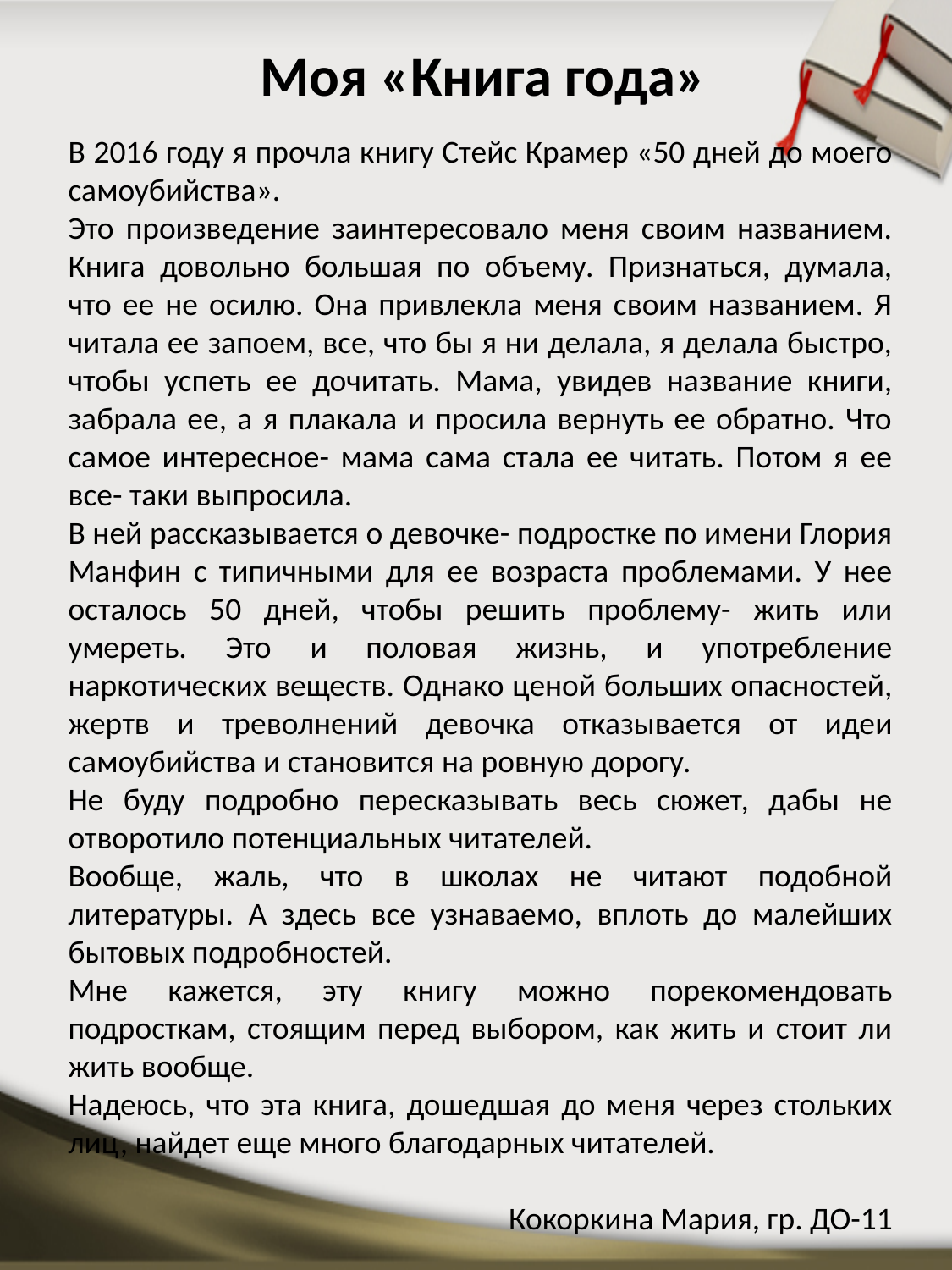

# Моя «Книга года»
В 2016 году я прочла книгу Стейс Крамер «50 дней до моего самоубийства».
Это произведение заинтересовало меня своим названием. Книга довольно большая по объему. Признаться, думала, что ее не осилю. Она привлекла меня своим названием. Я читала ее запоем, все, что бы я ни делала, я делала быстро, чтобы успеть ее дочитать. Мама, увидев название книги, забрала ее, а я плакала и просила вернуть ее обратно. Что самое интересное- мама сама стала ее читать. Потом я ее все- таки выпросила.
В ней рассказывается о девочке- подростке по имени Глория Манфин с типичными для ее возраста проблемами. У нее осталось 50 дней, чтобы решить проблему- жить или умереть. Это и половая жизнь, и употребление наркотических веществ. Однако ценой больших опасностей, жертв и треволнений девочка отказывается от идеи самоубийства и становится на ровную дорогу.
Не буду подробно пересказывать весь сюжет, дабы не отворотило потенциальных читателей.
Вообще, жаль, что в школах не читают подобной литературы. А здесь все узнаваемо, вплоть до малейших бытовых подробностей.
Мне кажется, эту книгу можно порекомендовать подросткам, стоящим перед выбором, как жить и стоит ли жить вообще.
Надеюсь, что эта книга, дошедшая до меня через стольких лиц, найдет еще много благодарных читателей.

Кокоркина Мария, гр. ДО-11